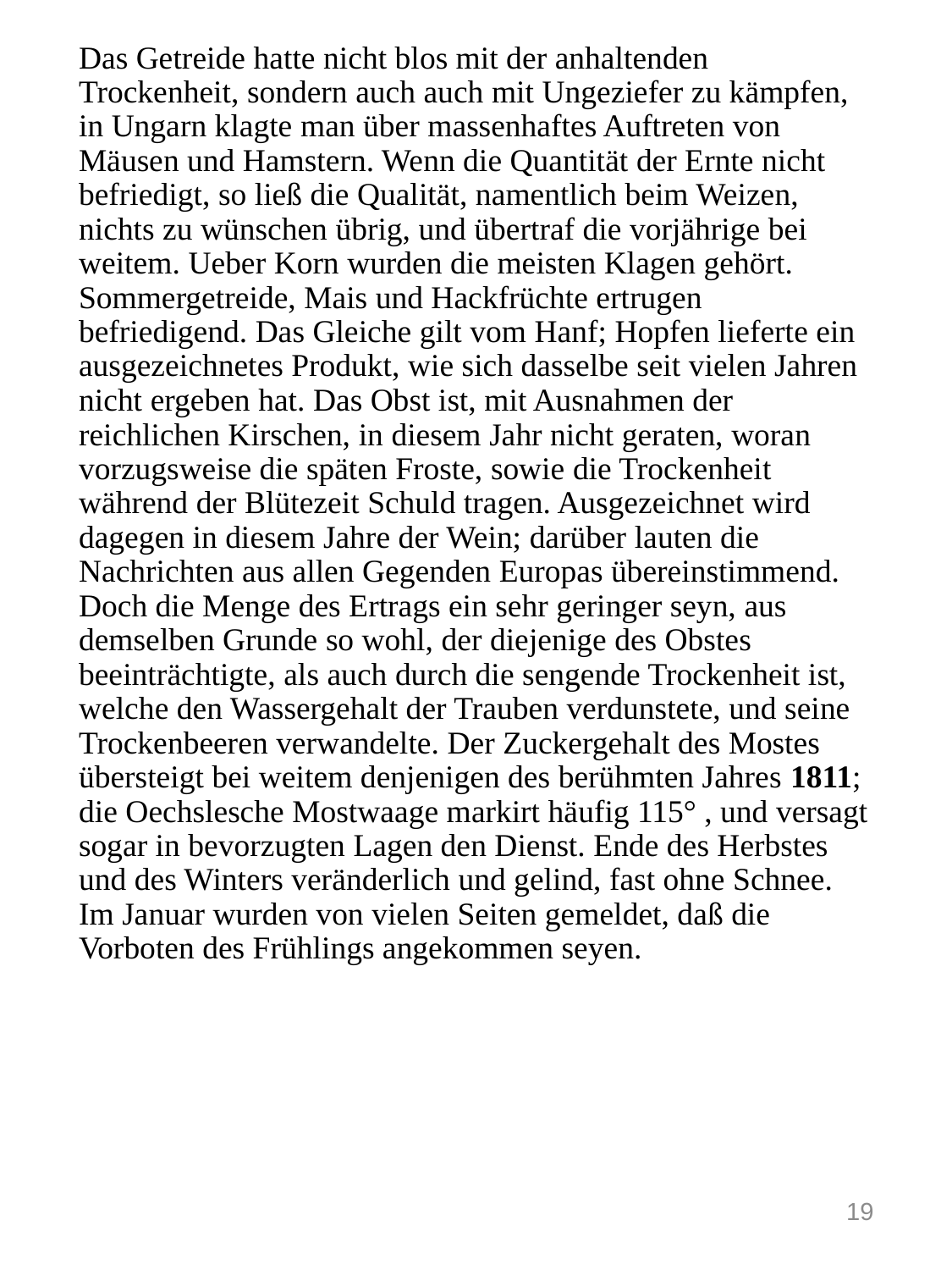

# Das Getreide hatte nicht blos mit der anhaltenden Trockenheit, sondern auch auch mit Ungeziefer zu kämpfen, in Ungarn klagte man über massenhaftes Auftreten von Mäusen und Hamstern. Wenn die Quantität der Ernte nicht befriedigt, so ließ die Qualität, namentlich beim Weizen, nichts zu wünschen übrig, und übertraf die vorjährige bei weitem. Ueber Korn wurden die meisten Klagen gehört. Sommergetreide, Mais und Hackfrüchte ertrugen befriedigend. Das Gleiche gilt vom Hanf; Hopfen lieferte ein ausgezeichnetes Produkt, wie sich dasselbe seit vielen Jahren nicht ergeben hat. Das Obst ist, mit Ausnahmen der reichlichen Kirschen, in diesem Jahr nicht geraten, woran vorzugsweise die späten Froste, sowie die Trockenheit während der Blütezeit Schuld tragen. Ausgezeichnet wird dagegen in diesem Jahre der Wein; darüber lauten die Nachrichten aus allen Gegenden Europas übereinstimmend. Doch die Menge des Ertrags ein sehr geringer seyn, aus demselben Grunde so wohl, der diejenige des Obstes beeinträchtigte, als auch durch die sengende Trockenheit ist, welche den Wassergehalt der Trauben verdunstete, und seine Trockenbeeren verwandelte. Der Zuckergehalt des Mostes übersteigt bei weitem denjenigen des berühmten Jahres 1811; die Oechslesche Mostwaage markirt häufig 115° , und versagt sogar in bevorzugten Lagen den Dienst. Ende des Herbstes und des Winters veränderlich und gelind, fast ohne Schnee. Im Januar wurden von vielen Seiten gemeldet, daß die Vorboten des Frühlings angekommen seyen.
19